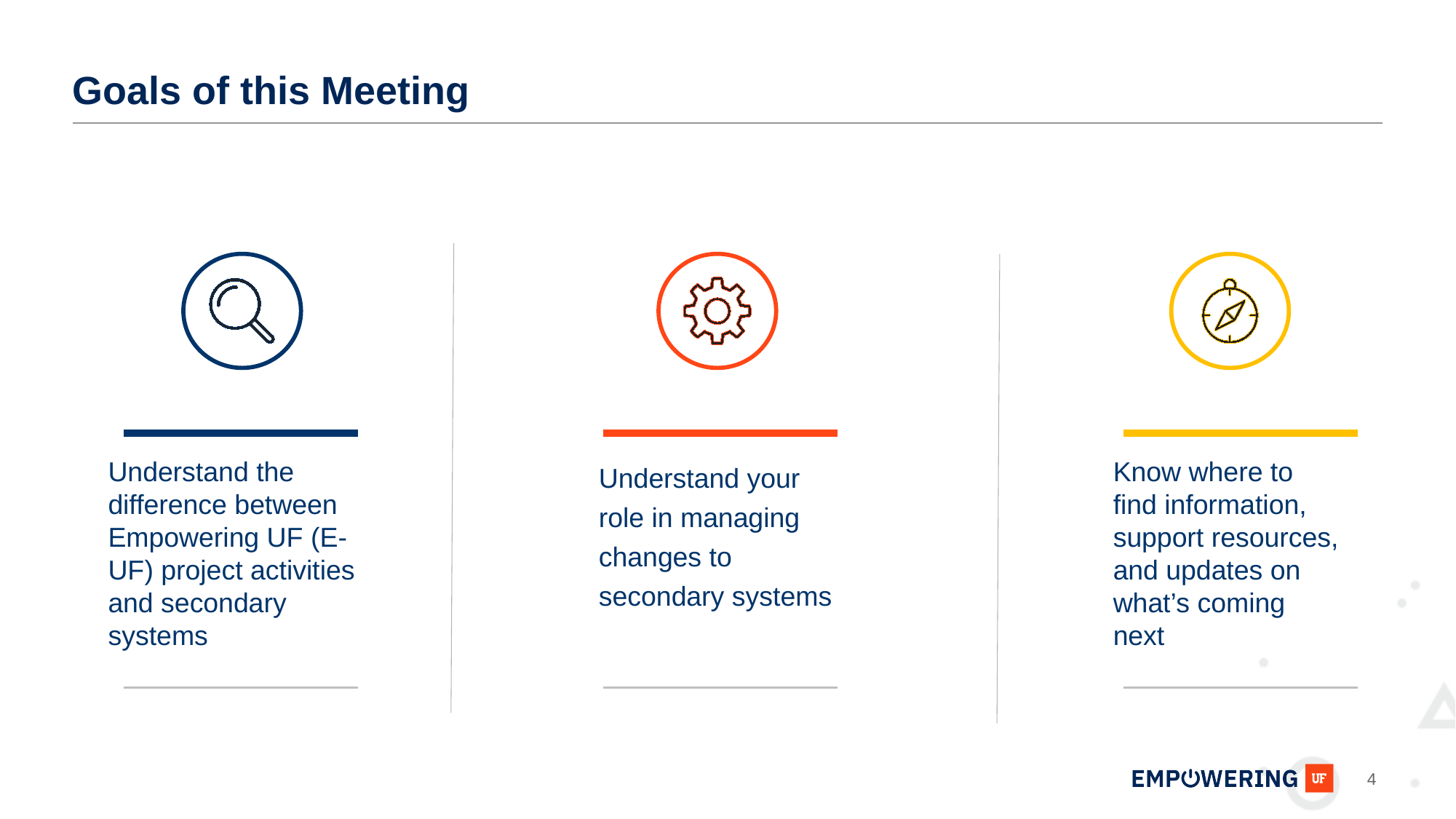

# Goals of this Meeting

Understand the difference between Empowering UF (E-UF) project activities and secondary systems
Understand your role in managing changes to secondary systems
Know where to find information, support resources, and updates on what’s coming next